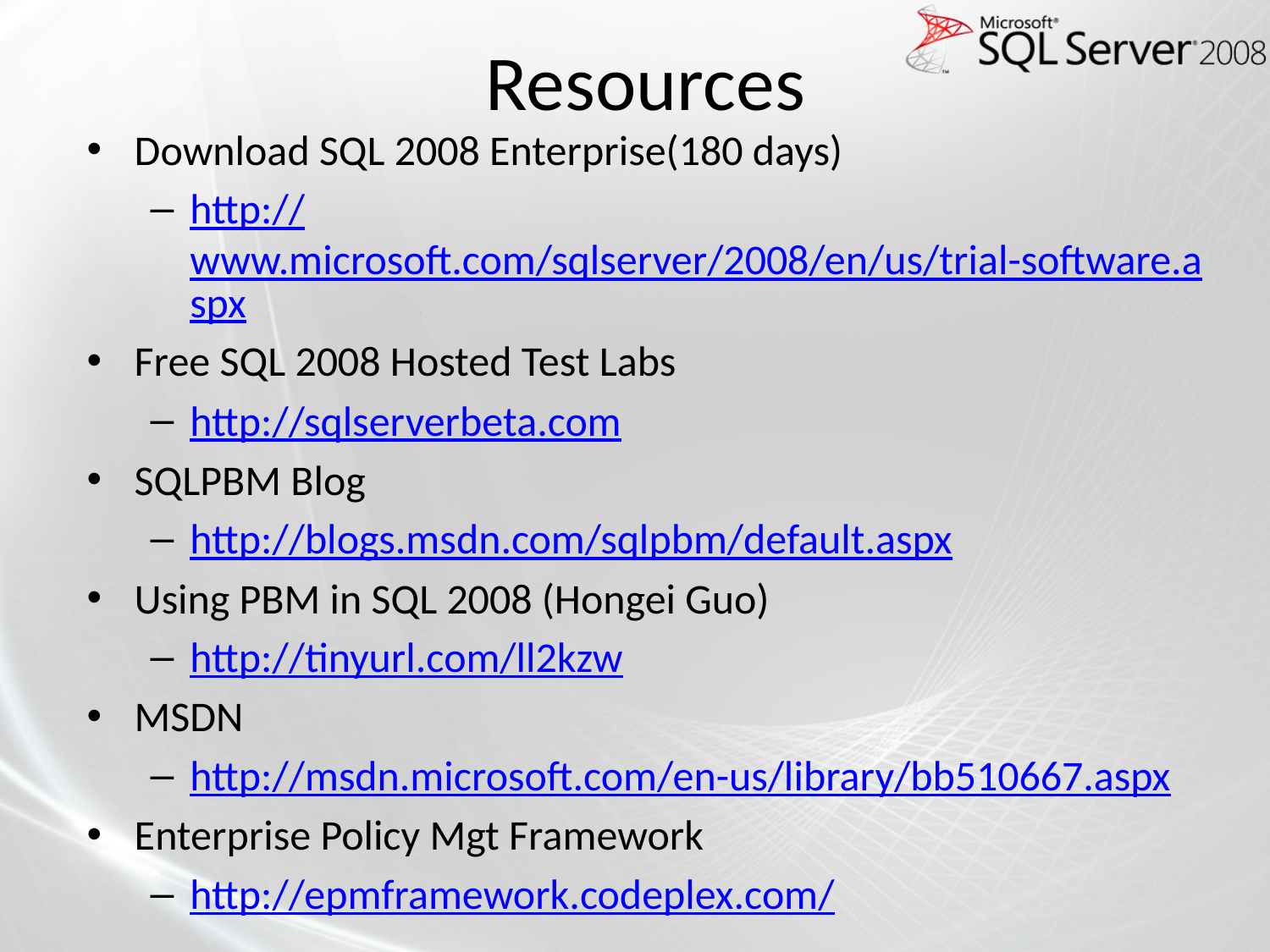

# Resources
Download SQL 2008 Enterprise(180 days)
http://www.microsoft.com/sqlserver/2008/en/us/trial-software.aspx
Free SQL 2008 Hosted Test Labs
http://sqlserverbeta.com
SQLPBM Blog
http://blogs.msdn.com/sqlpbm/default.aspx
Using PBM in SQL 2008 (Hongei Guo)
http://tinyurl.com/ll2kzw
MSDN
http://msdn.microsoft.com/en-us/library/bb510667.aspx
Enterprise Policy Mgt Framework
http://epmframework.codeplex.com/